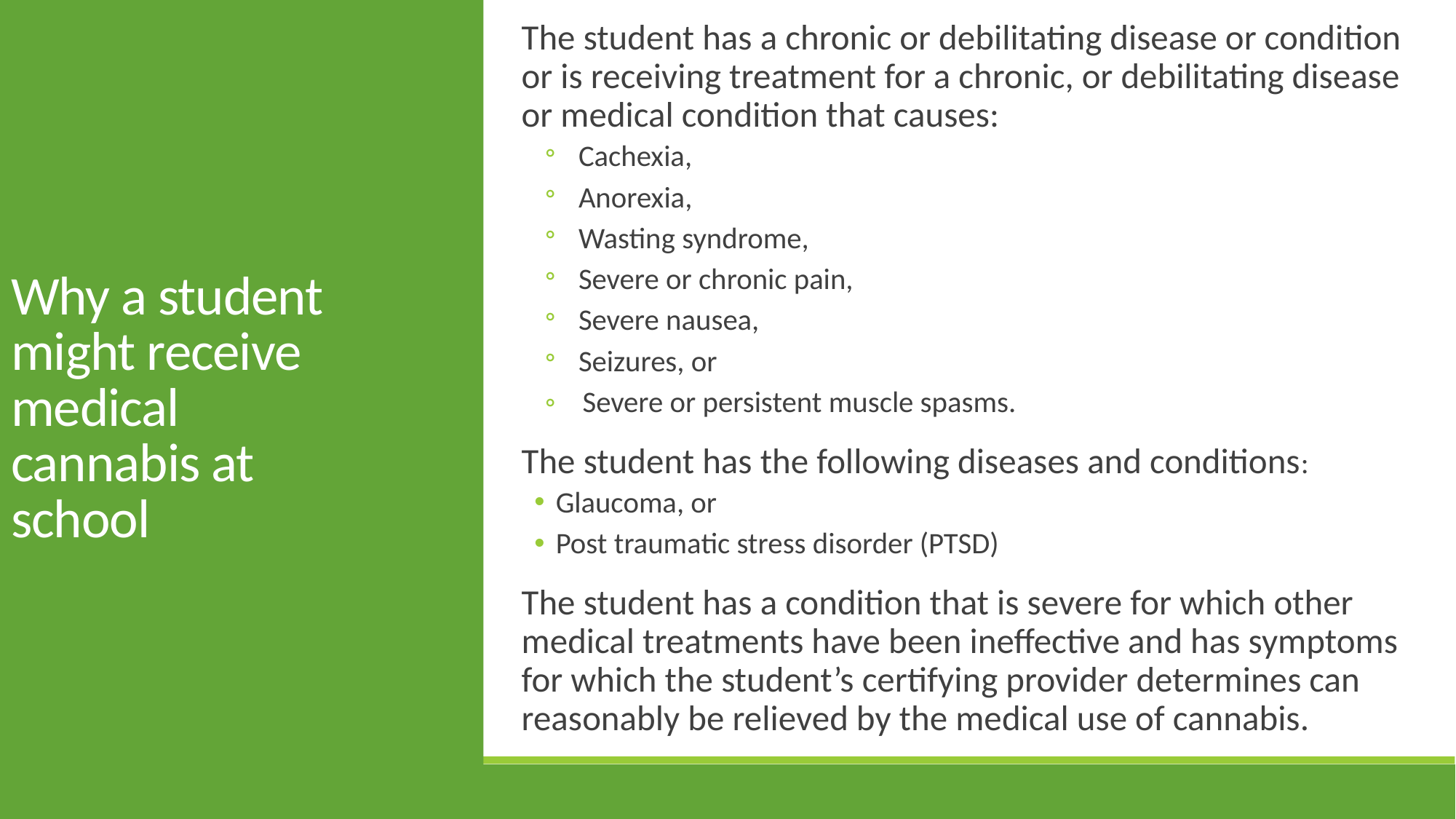

The student has a chronic or debilitating disease or condition or is receiving treatment for a chronic, or debilitating disease or medical condition that causes:
Cachexia,
Anorexia,
Wasting syndrome,
Severe or chronic pain,
Severe nausea,
Seizures, or
◦    Severe or persistent muscle spasms.
The student has the following diseases and conditions:
Glaucoma, or
Post traumatic stress disorder (PTSD)
The student has a condition that is severe for which other medical treatments have been ineffective and has symptoms for which the student’s certifying provider determines can reasonably be relieved by the medical use of cannabis.
Why a student might receive medical cannabis at school